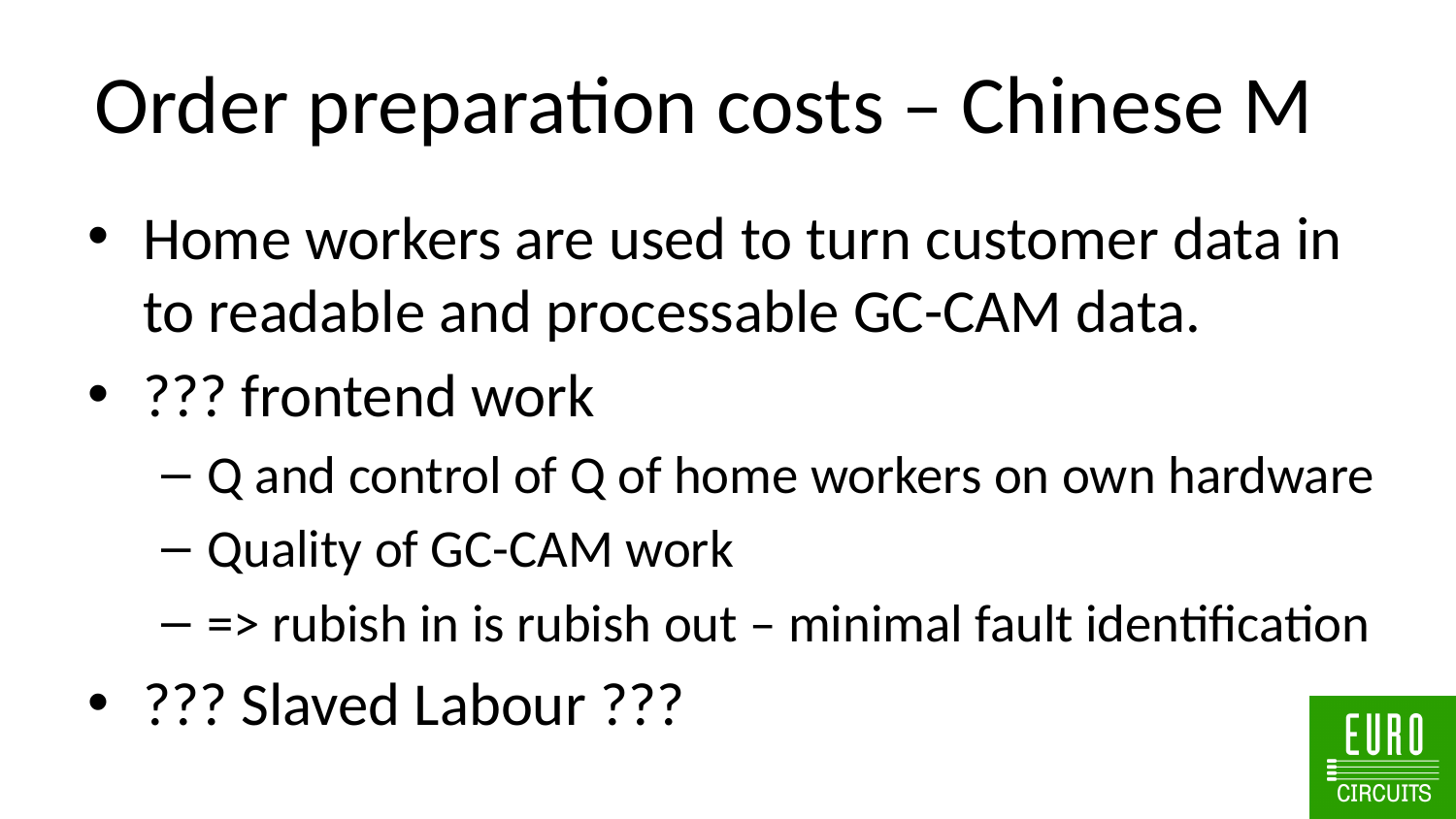

# Order preparation costs – Chinese M
Home workers are used to turn customer data in to readable and processable GC-CAM data.
??? frontend work
Q and control of Q of home workers on own hardware
Quality of GC-CAM work
=> rubish in is rubish out – minimal fault identification
??? Slaved Labour ???